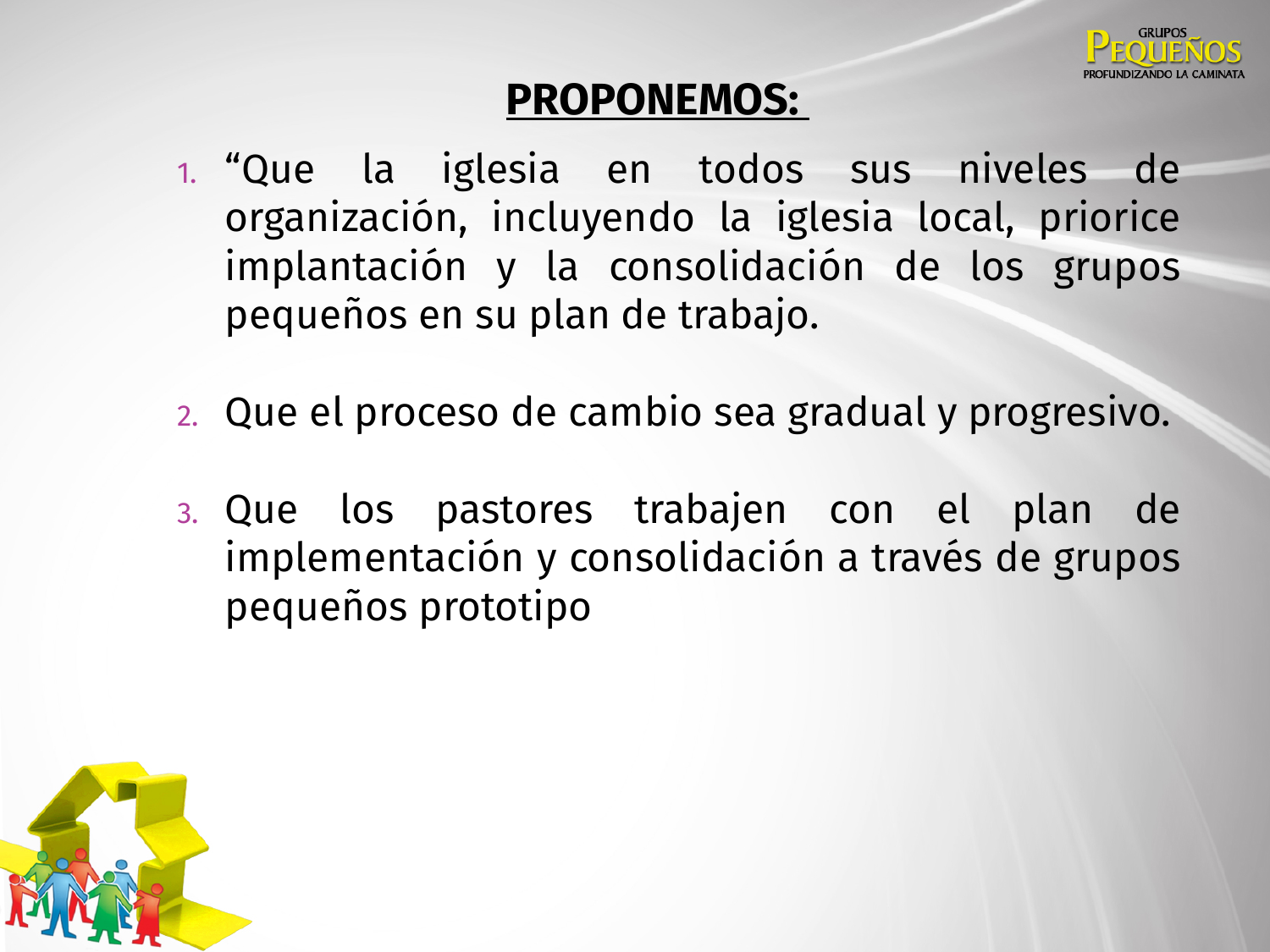

# Proponemos:
“Que la iglesia en todos sus niveles de organización, incluyendo la iglesia local, priorice implantación y la consolidación de los grupos pequeños en su plan de trabajo.

Que el proceso de cambio sea gradual y progresivo.

Que los pastores trabajen con el plan de implementación y consolidación a través de grupos pequeños prototipo